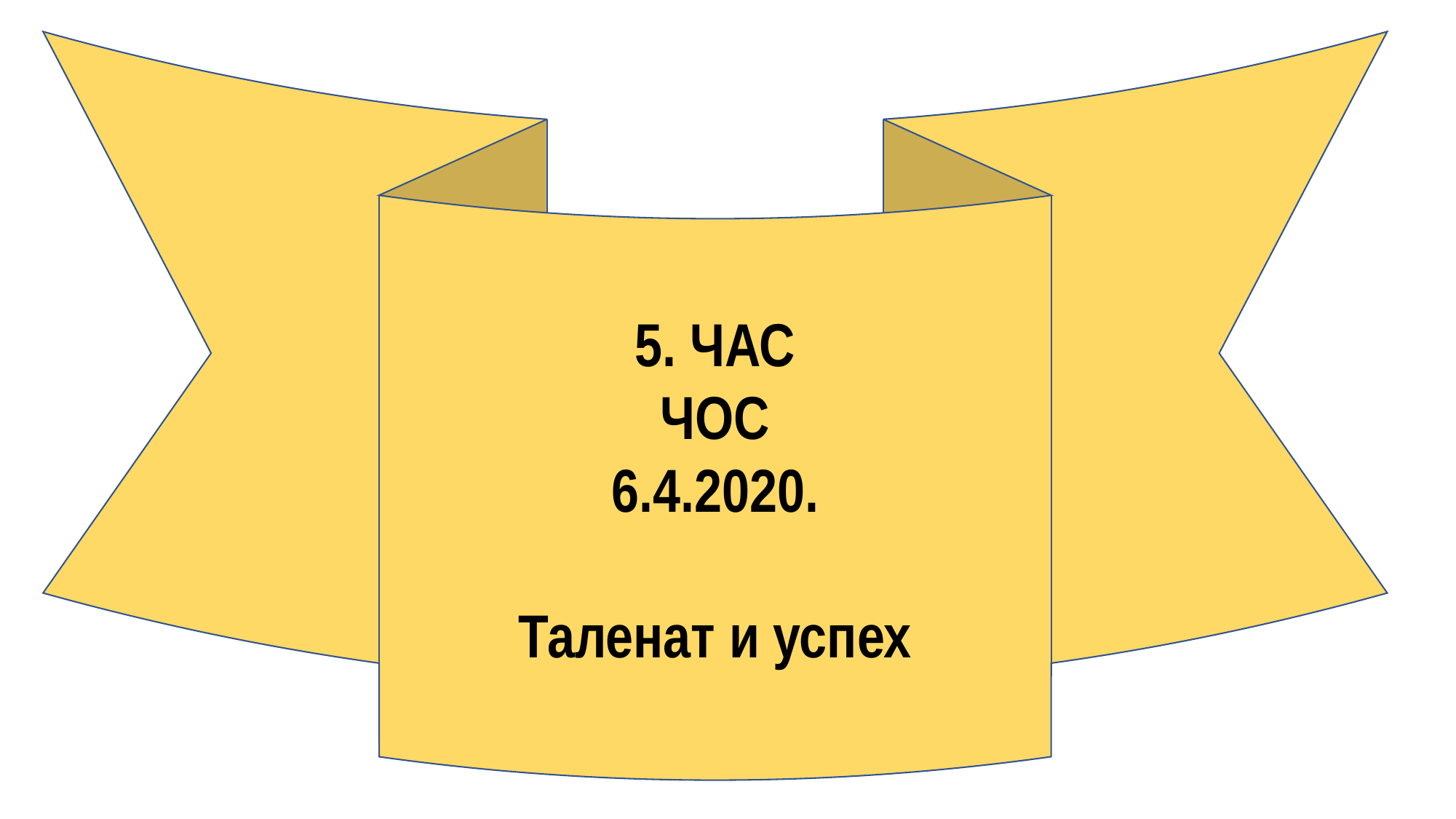

5. ЧАС
ЧОС
6.4.2020.

Таленат и успех